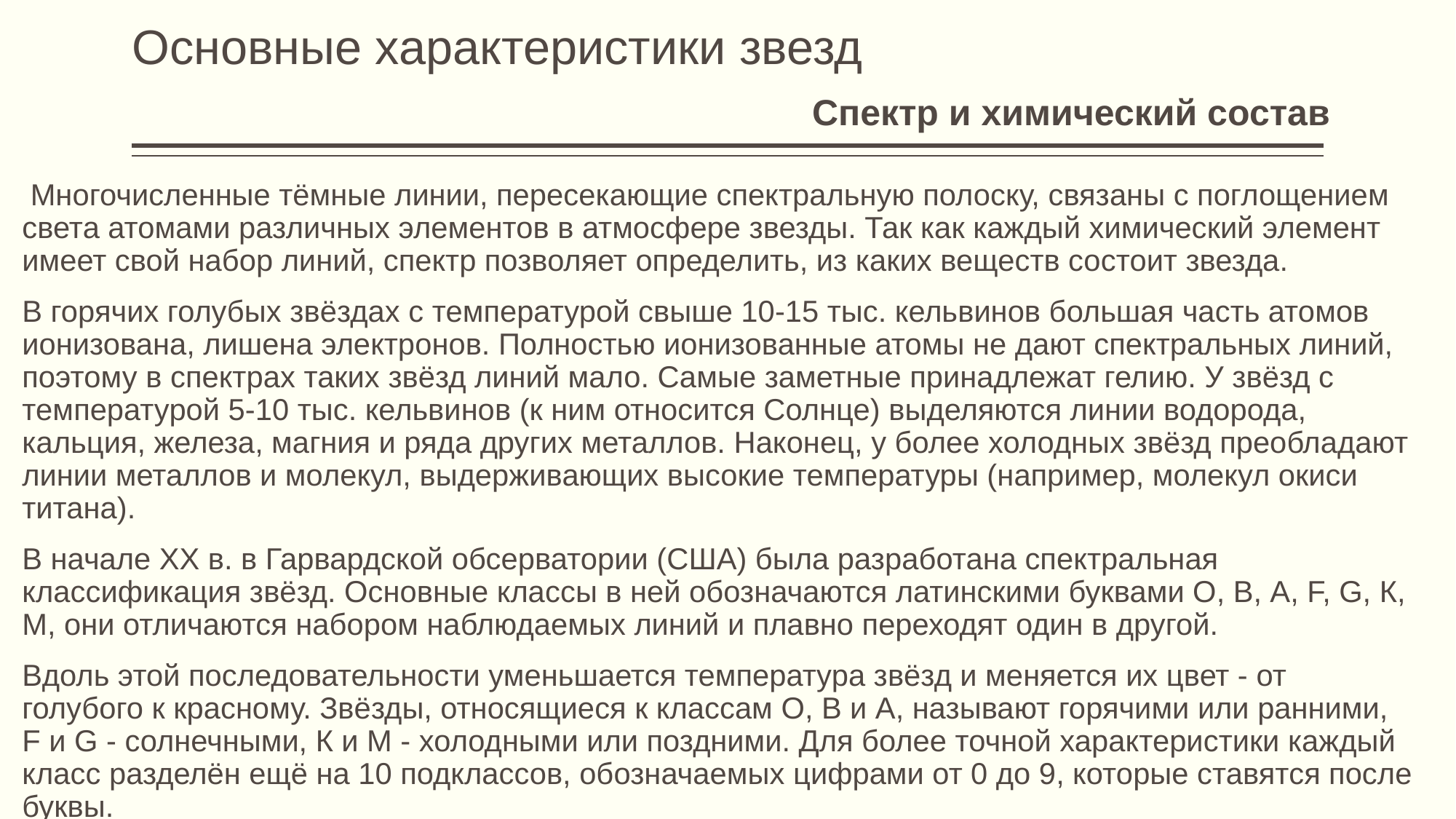

# Основные характеристики звезд
Спектр и химический состав
 Многочисленные тёмные линии, пересекающие спектральную полоску, связаны с поглощением света атомами различных элементов в атмосфере звезды. Так как каждый химический элемент имеет свой набор линий, спектр позволяет определить, из каких веществ состоит звезда.
В горячих голубых звёздах с температурой свыше 10-15 тыс. кельвинов большая часть атомов ионизована, лишена электронов. Полностью ионизованные атомы не дают спектральных линий, поэтому в спектрах таких звёзд линий мало. Самые заметные принадлежат гелию. У звёзд с температурой 5-10 тыс. кельвинов (к ним относится Солнце) выделяются линии водорода, кальция, железа, магния и ряда других металлов. Наконец, у более холодных звёзд преобладают линии металлов и молекул, выдерживающих высокие температуры (например, молекул окиси титана).
В начале XX в. в Гарвардской обсерватории (США) была разработана спектральная классификация звёзд. Основные классы в ней обозначаются латинскими буквами О, В, A, F, G, К, М, они отличаются набором наблюдаемых линий и плавно переходят один в другой.
Вдоль этой последовательности уменьшается температура звёзд и меняется их цвет - от голубого к красному. Звёзды, относящиеся к классам О, В и А, называют горячими или ранними, F и G - солнечными, К и М - холодными или поздними. Для более точной характеристики каждый класс разделён ещё на 10 подклассов, обозначаемых цифрами от 0 до 9, которые ставятся после буквы.